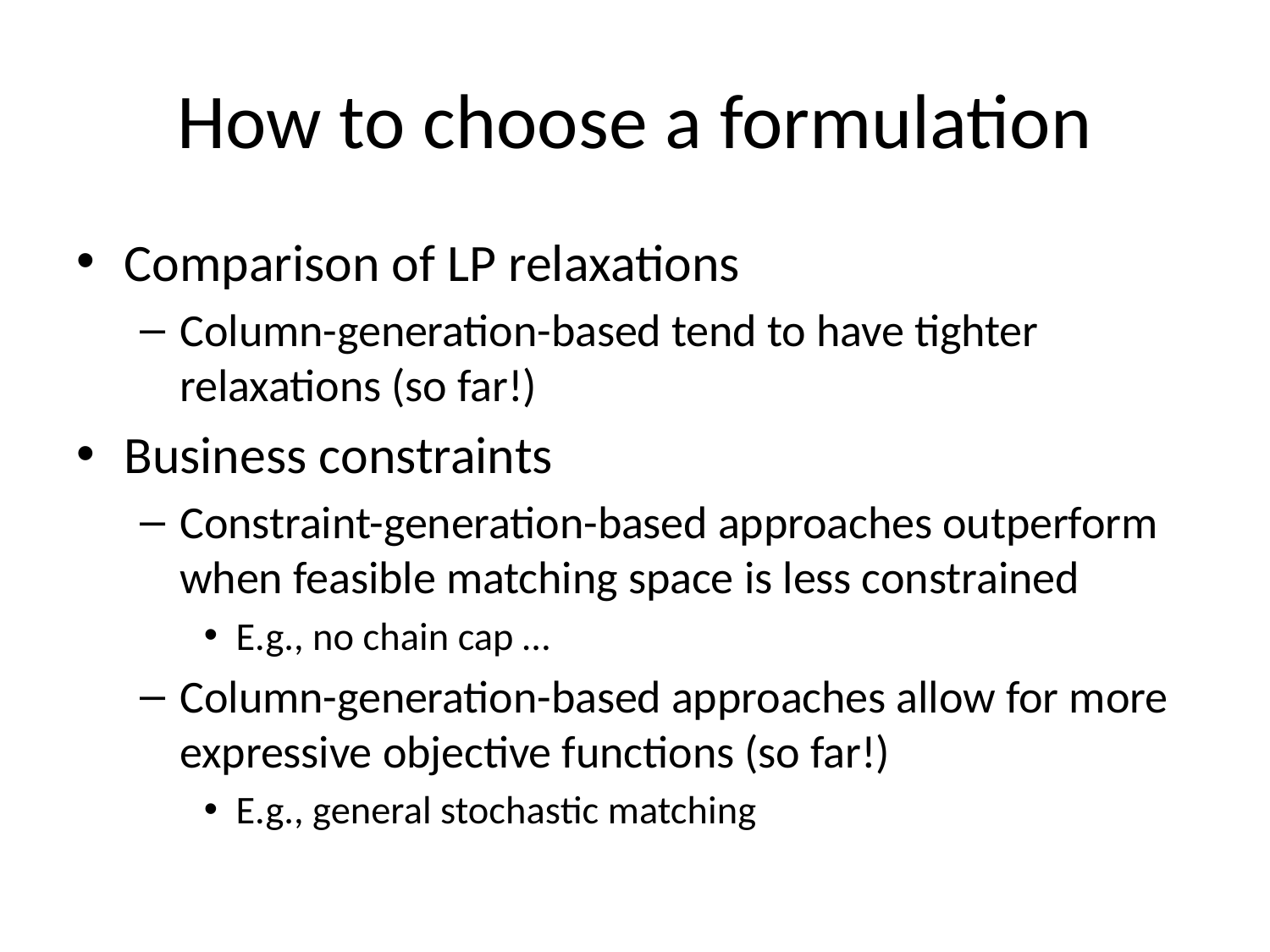

# How to choose a formulation
Comparison of LP relaxations
Column-generation-based tend to have tighter relaxations (so far!)
Business constraints
Constraint-generation-based approaches outperform when feasible matching space is less constrained
E.g., no chain cap …
Column-generation-based approaches allow for more expressive objective functions (so far!)
E.g., general stochastic matching